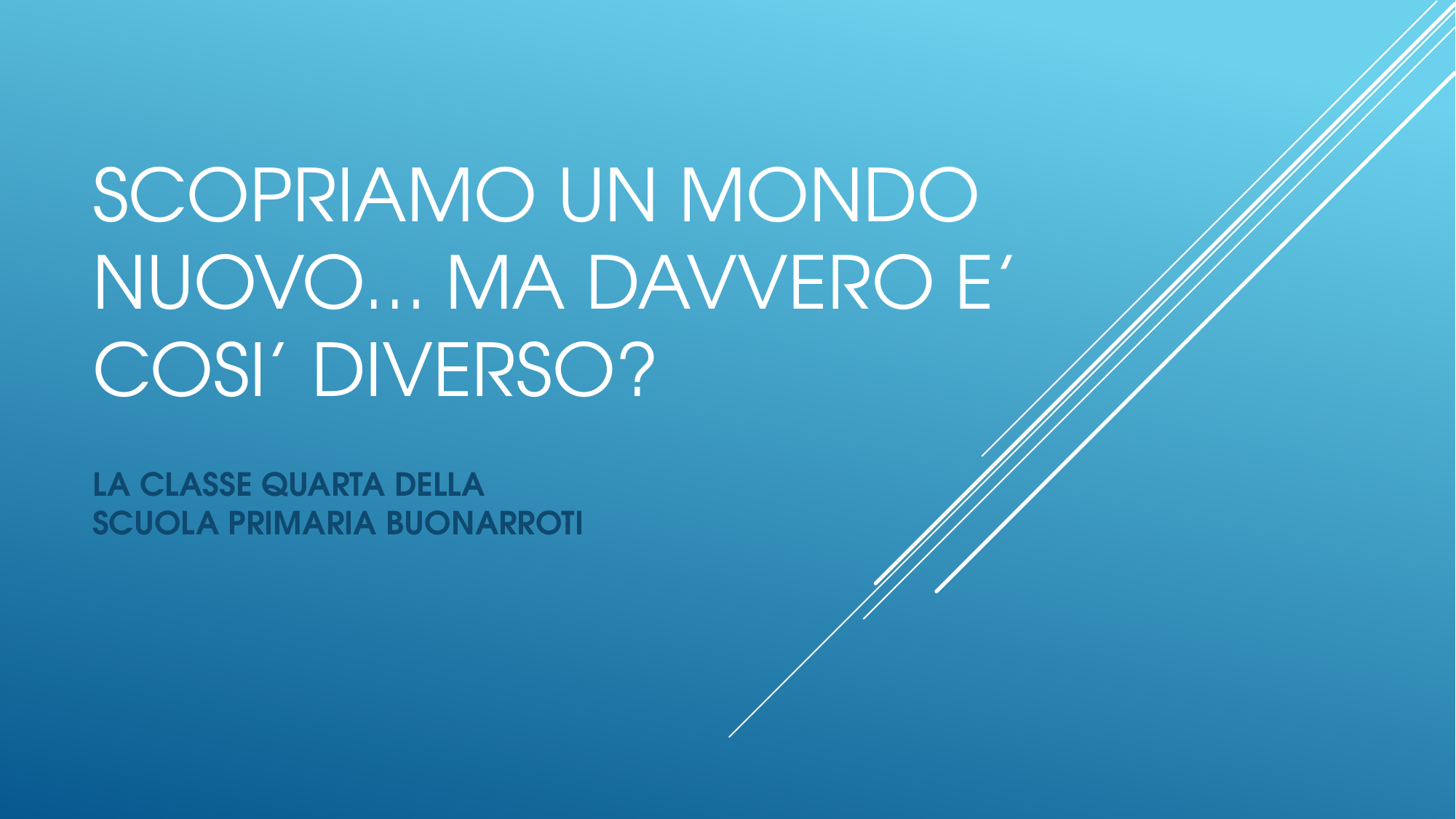

# SCOPRIAMO UN MONDO NUOVO… MA DAVVERO e’ COSI’ DIVERSO?
LA CLASSE QUARTA DELLA SCUOLA PRIMARIA BUONARROTI